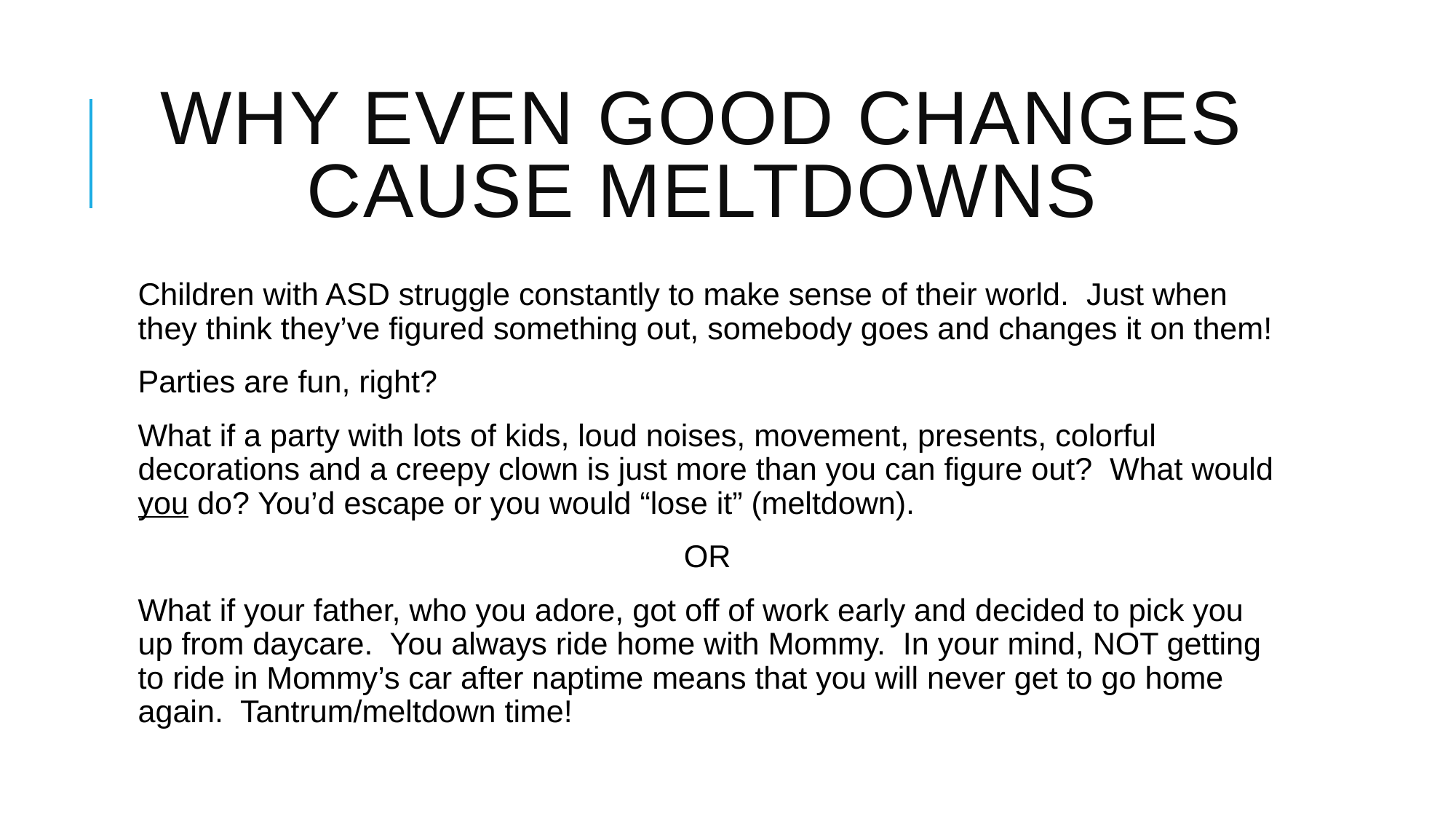

# Why even good changes cause meltdowns
Children with ASD struggle constantly to make sense of their world.  Just when they think they’ve figured something out, somebody goes and changes it on them!
Parties are fun, right?
What if a party with lots of kids, loud noises, movement, presents, colorful decorations and a creepy clown is just more than you can figure out?  What would you do? You’d escape or you would “lose it” (meltdown).
OR
What if your father, who you adore, got off of work early and decided to pick you up from daycare.  You always ride home with Mommy.  In your mind, NOT getting to ride in Mommy’s car after naptime means that you will never get to go home again.  Tantrum/meltdown time!